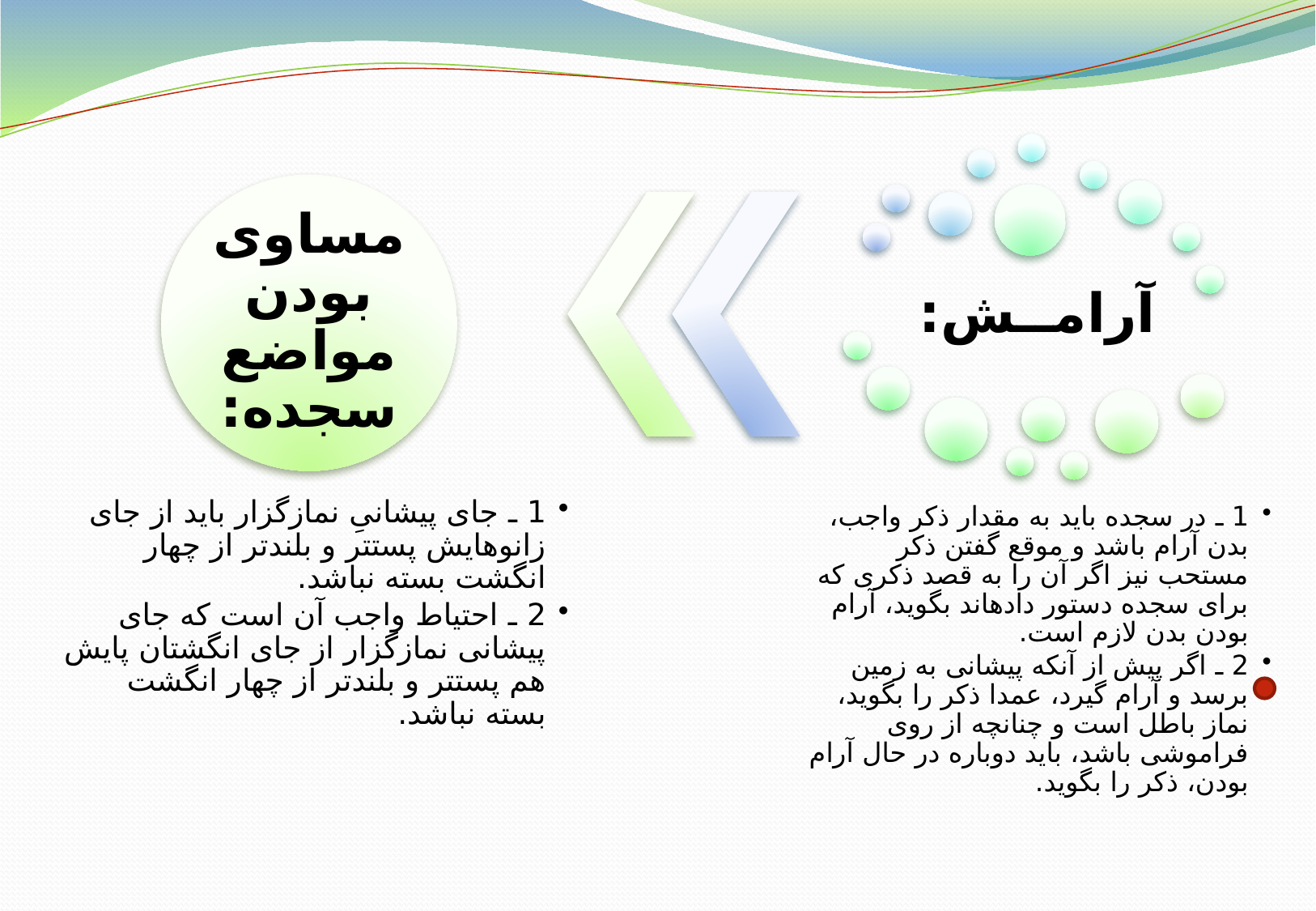

آرامــش:
1 ـ در سجده بايد به مقدار ذكر واجب، بدن آرام باشد و موقع گفتن ذكر مستحب نيز اگر آن را به قصد ذكرى كه براى سجده دستور داده‏اند بگويد، آرام بودن بدن لازم است.
2 ـ اگر پيش از آنكه پيشانى به زمين برسد و آرام گيرد، عمدا ذكر را بگويد، نماز باطل است و چنانچه از روى فراموشى باشد، بايد دوباره در حال آرام بودن، ذكر را بگويد.
مساوى بودن مواضع سجده:
1 ـ جاى پيشانىِ نمازگزار بايد از جاى زانوهايش پست‏تر و بلندتر از چهار انگشت بسته نباشد.
2 ـ احتياط واجب آن است كه جاى پيشانى نمازگزار از جاى انگشتان پايش هم پست‏تر و بلندتر از چهار انگشت بسته نباشد.